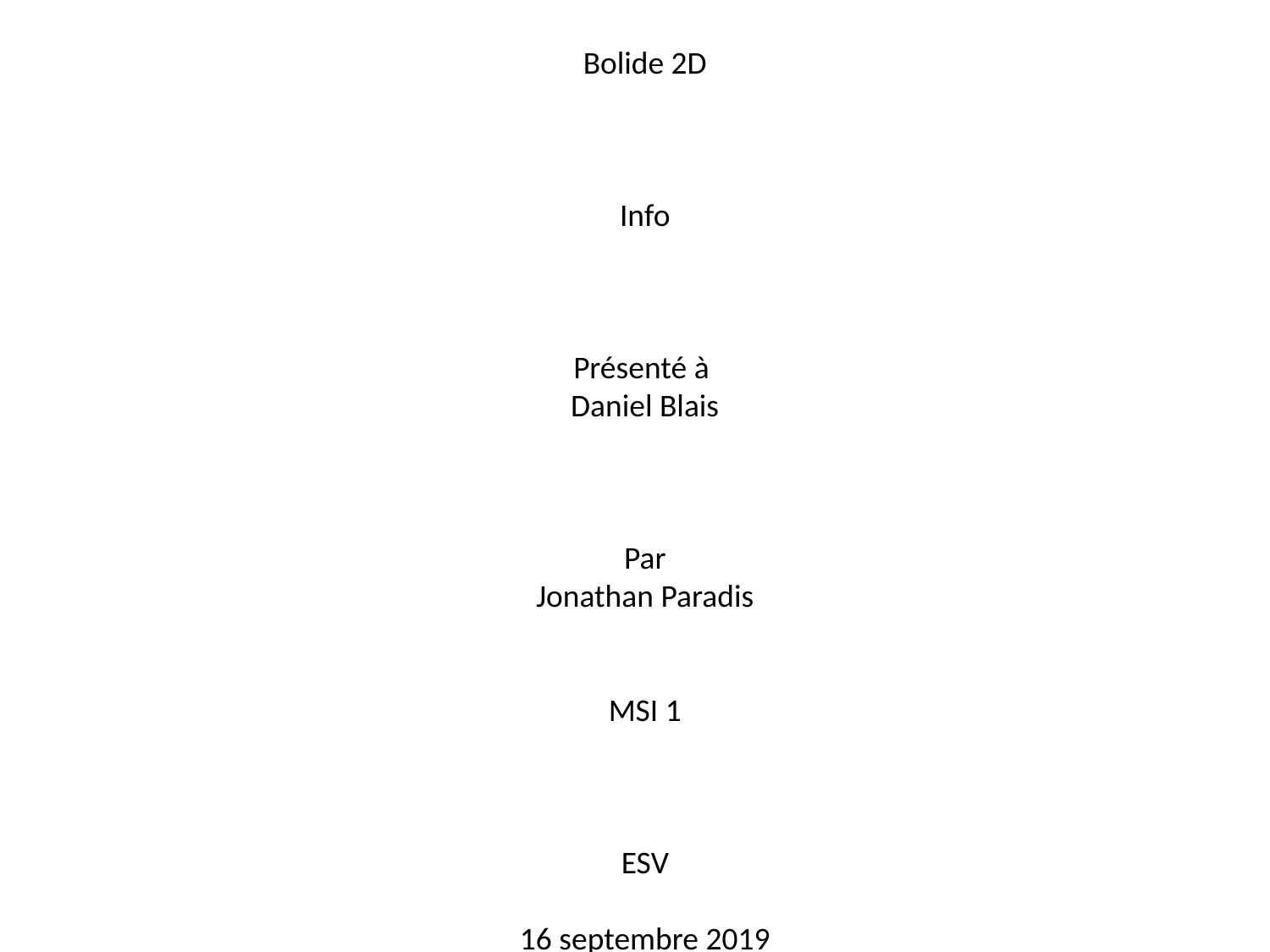

Bolide 2D

Info

Présenté à
Daniel Blais

Par
Jonathan Paradis

MSI 1

ESV

16 septembre 2019